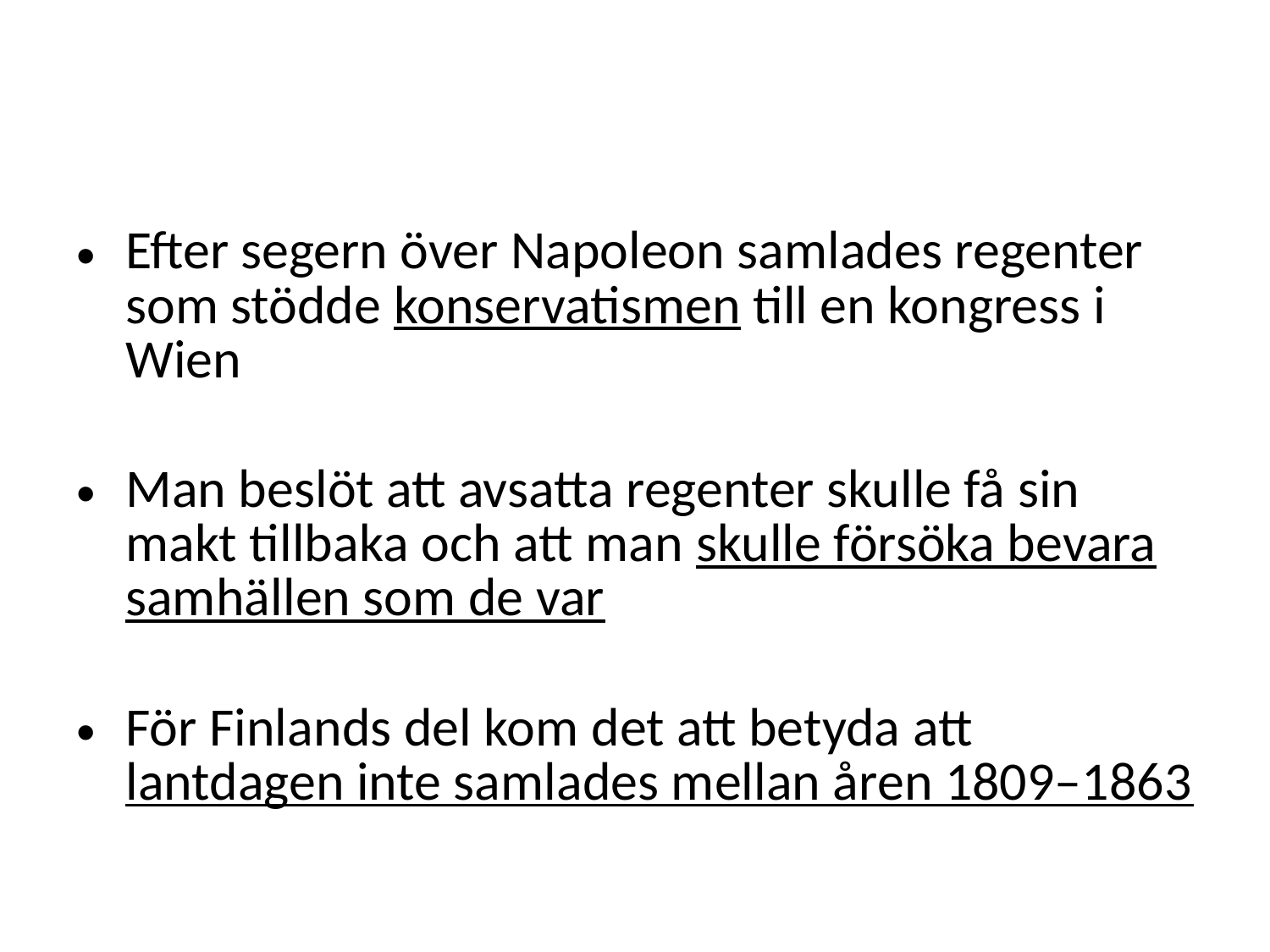

#
Efter segern över Napoleon samlades regenter som stödde konservatismen till en kongress i Wien

Man beslöt att avsatta regenter skulle få sin makt tillbaka och att man skulle försöka bevara samhällen som de var

För Finlands del kom det att betyda att lantdagen inte samlades mellan åren 1809–1863